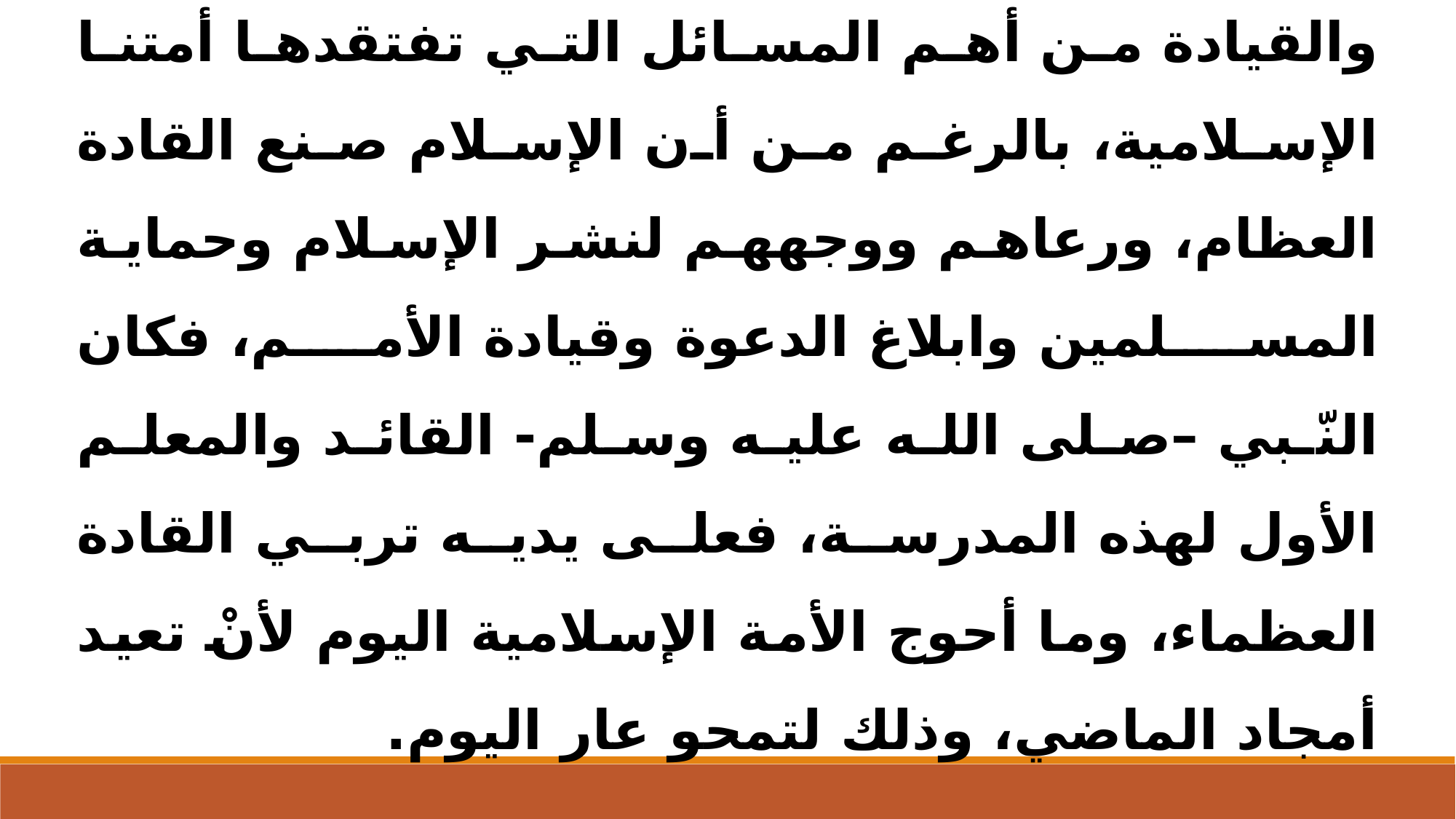

والقيادة من أهم المسائل التي تفتقدها أمتنا الإسلامية، بالرغم من أن الإسلام صنع القادة العظام، ورعاهم ووجههم لنشر الإسلام وحماية المسلمين وابلاغ الدعوة وقيادة الأمم، فكان النّبي –صلى الله عليه وسلم- القائد والمعلم الأول لهذه المدرسة، فعلى يديه تربي القادة العظماء، وما أحوج الأمة الإسلامية اليوم لأنْ تعيد أمجاد الماضي، وذلك لتمحو عار اليوم.